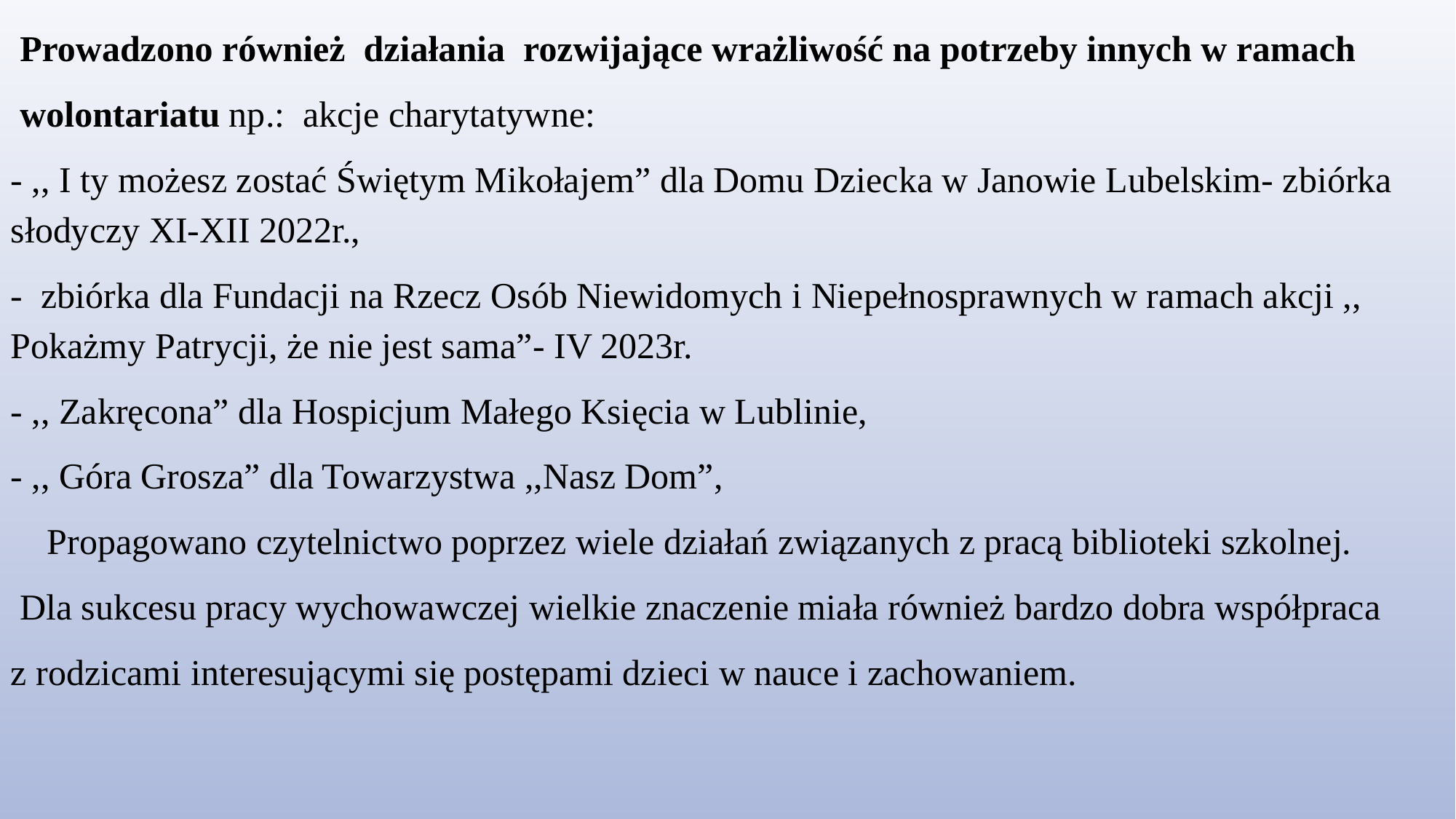

Prowadzono również  działania  rozwijające wrażliwość na potrzeby innych w ramach
 wolontariatu np.:  akcje charytatywne:
- ,, I ty możesz zostać Świętym Mikołajem” dla Domu Dziecka w Janowie Lubelskim- zbiórka słodyczy XI-XII 2022r.,
-  zbiórka dla Fundacji na Rzecz Osób Niewidomych i Niepełnosprawnych w ramach akcji ,, Pokażmy Patrycji, że nie jest sama”- IV 2023r.
- ,, Zakręcona” dla Hospicjum Małego Księcia w Lublinie,
- ,, Góra Grosza” dla Towarzystwa ,,Nasz Dom”,
    Propagowano czytelnictwo poprzez wiele działań związanych z pracą biblioteki szkolnej.
 Dla sukcesu pracy wychowawczej wielkie znaczenie miała również bardzo dobra współpraca
z rodzicami interesującymi się postępami dzieci w nauce i zachowaniem.